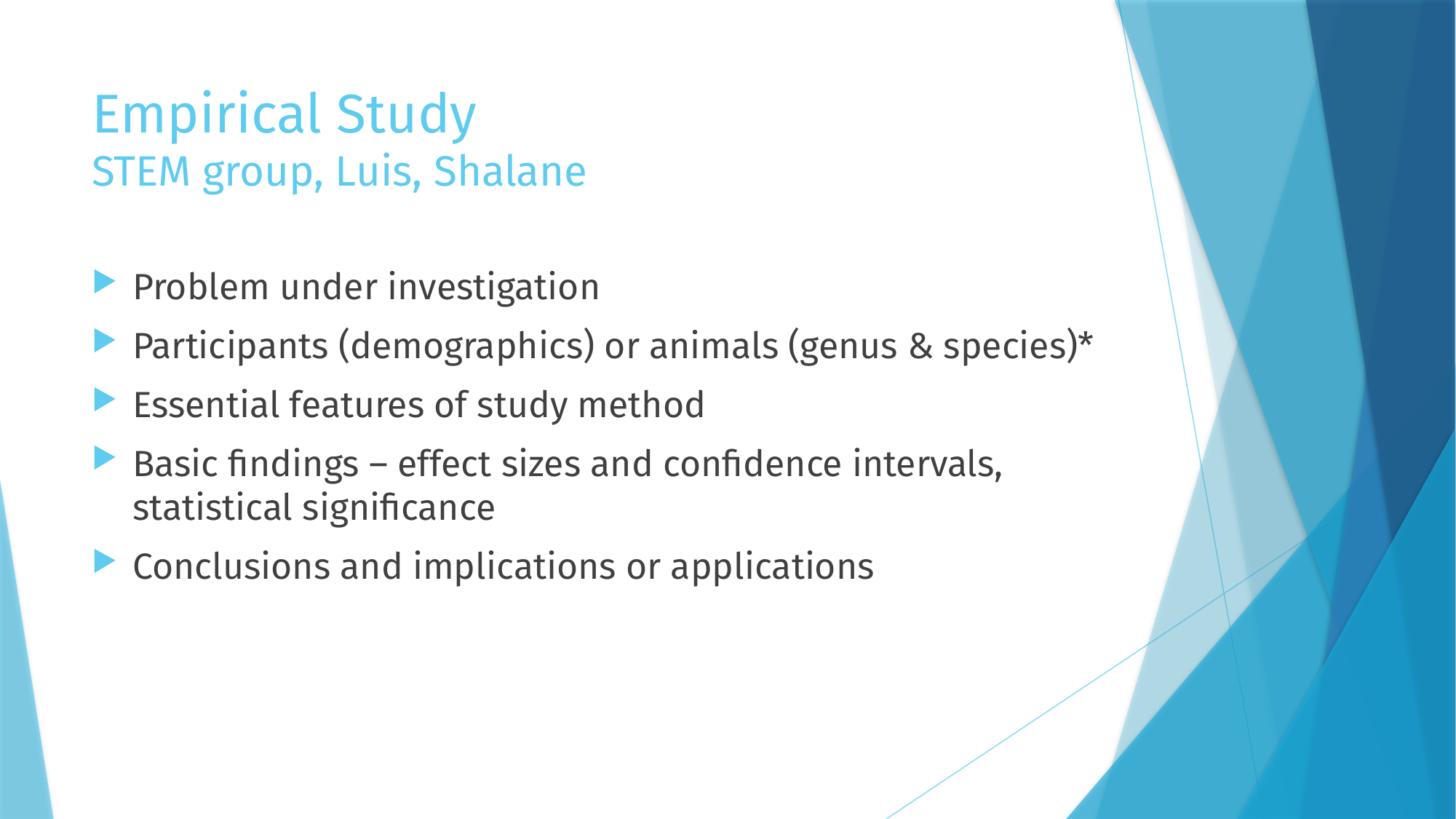

# Empirical Study STEM group, Luis, Shalane
Problem under investigation
Participants (demographics) or animals (genus & species)*
Essential features of study method
Basic findings – effect sizes and confidence intervals, statistical significance
Conclusions and implications or applications